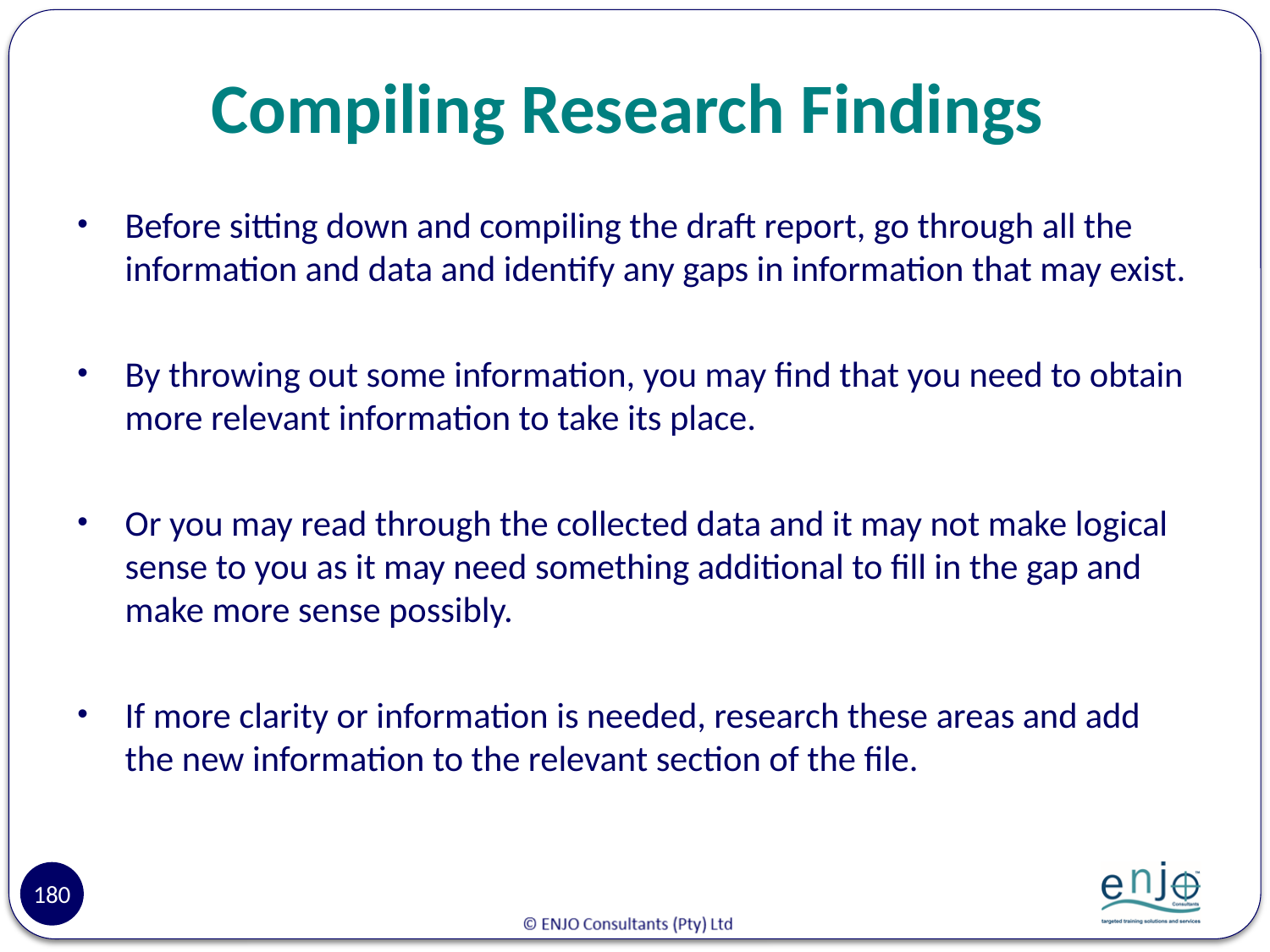

# Compiling Research Findings
Before sitting down and compiling the draft report, go through all the information and data and identify any gaps in information that may exist.

By throwing out some information, you may find that you need to obtain more relevant information to take its place.

Or you may read through the collected data and it may not make logical sense to you as it may need something additional to fill in the gap and make more sense possibly.

If more clarity or information is needed, research these areas and add the new information to the relevant section of the file.

180